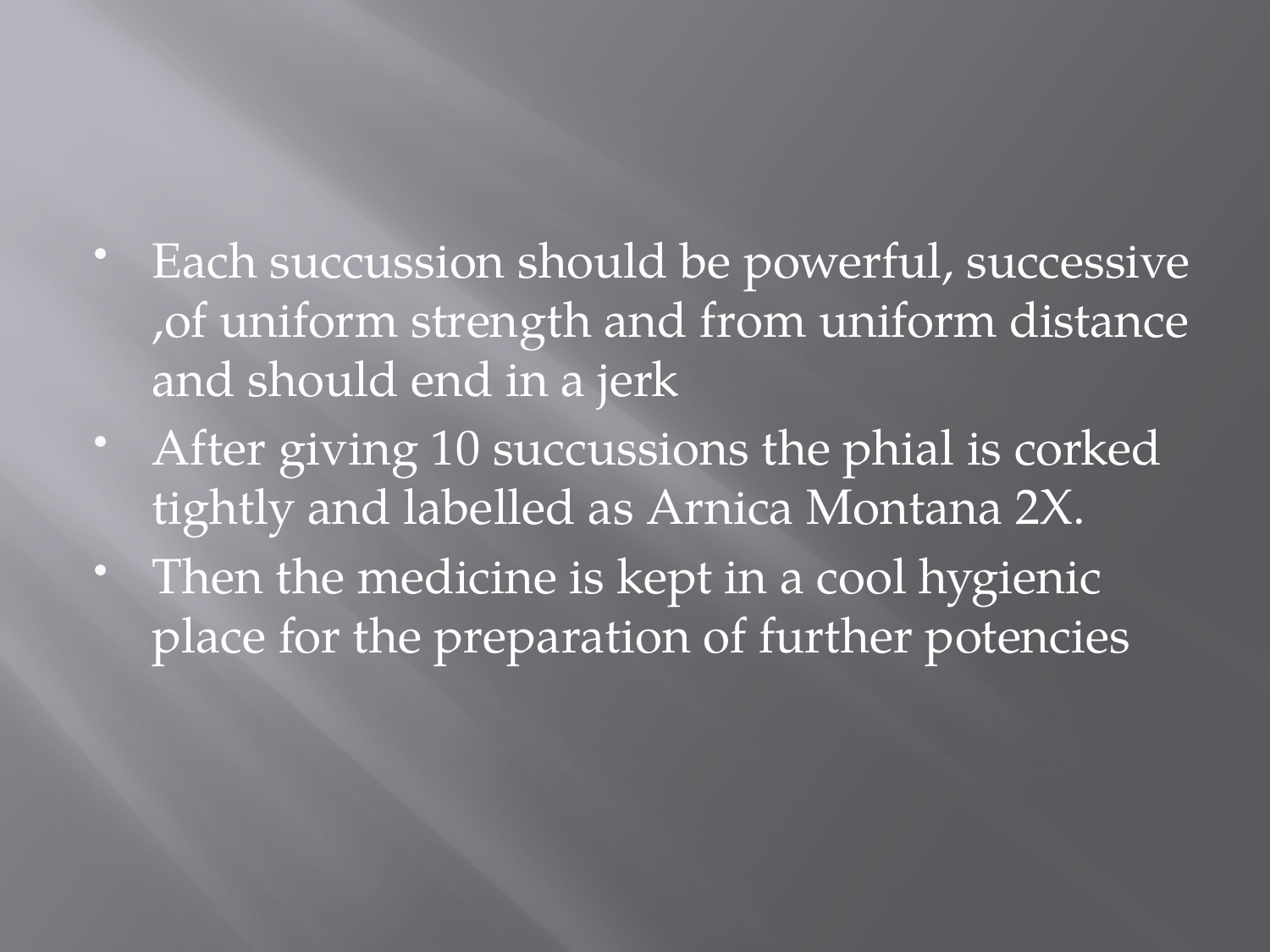

#
Each succussion should be powerful, successive ,of uniform strength and from uniform distance and should end in a jerk
After giving 10 succussions the phial is corked tightly and labelled as Arnica Montana 2X.
Then the medicine is kept in a cool hygienic place for the preparation of further potencies